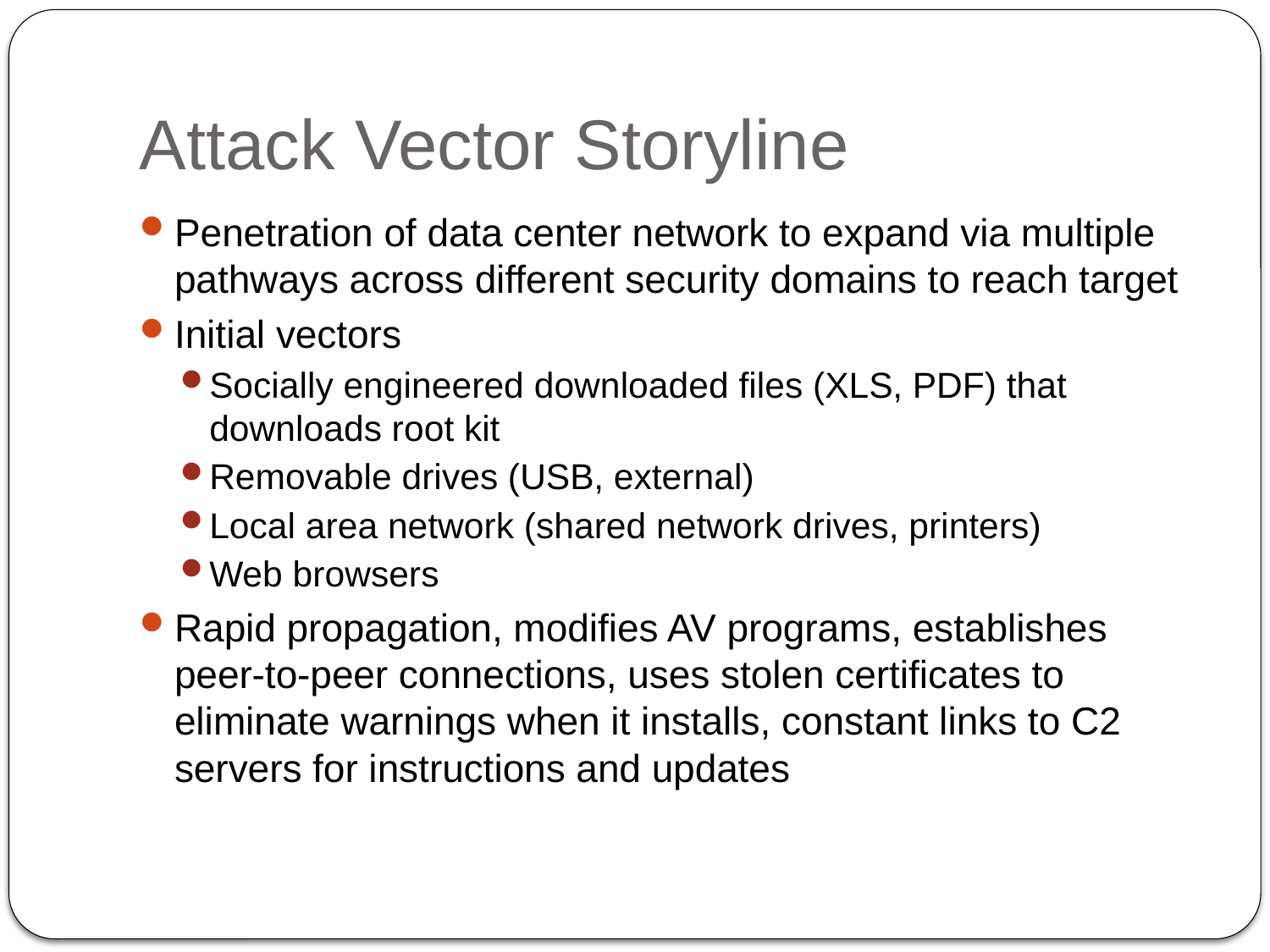

# Attack Vector Storyline
Penetration of data center network to expand via multiple pathways across different security domains to reach target
Initial vectors
Socially engineered downloaded files (XLS, PDF) that downloads root kit
Removable drives (USB, external)
Local area network (shared network drives, printers)
Web browsers
Rapid propagation, modifies AV programs, establishes peer-to-peer connections, uses stolen certificates to eliminate warnings when it installs, constant links to C2 servers for instructions and updates